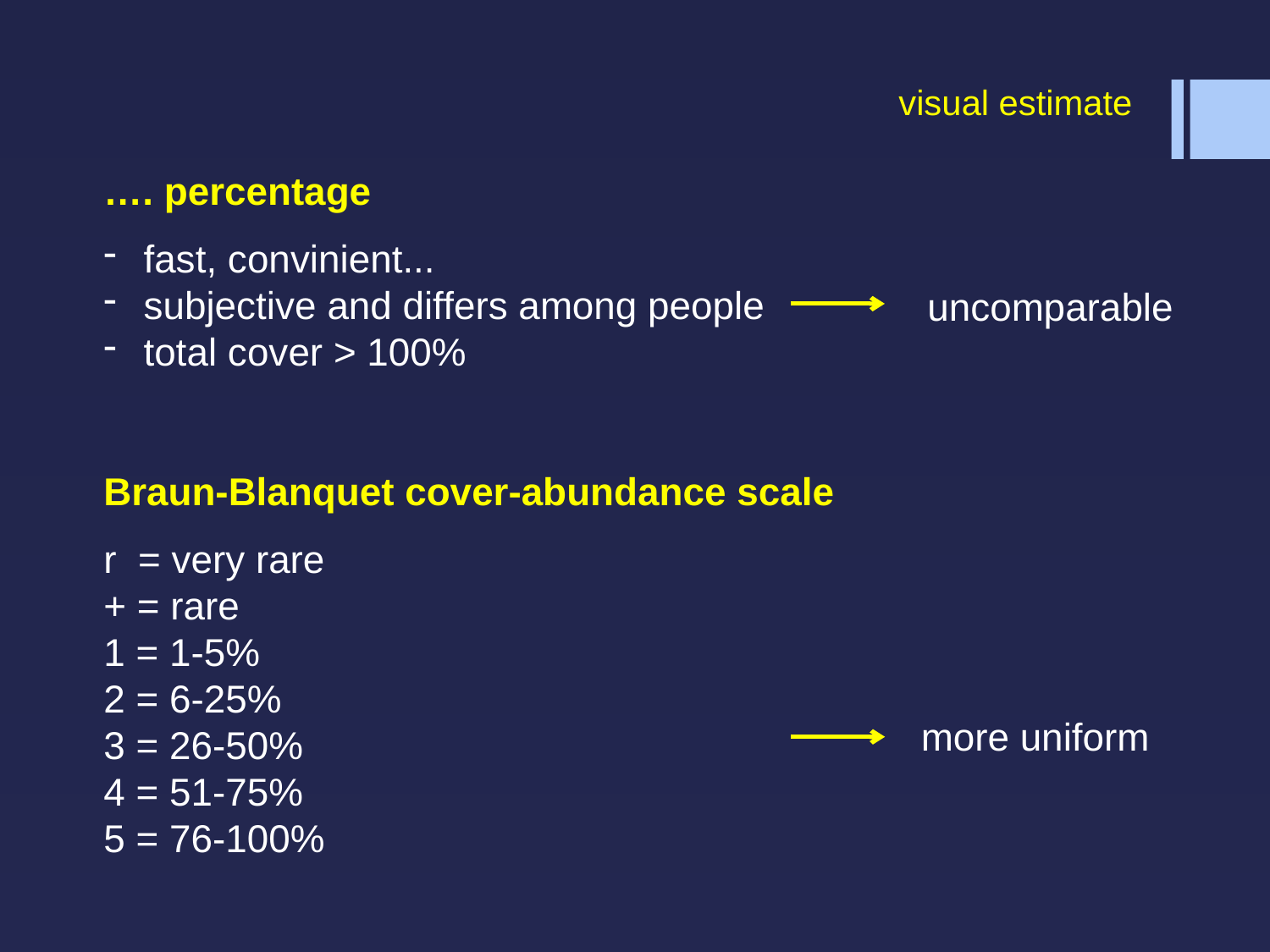

visual estimate
…. percentage

fast, convinient...
subjective and differs among people
total cover > 100%

Braun-Blanquet cover-abundance scale

r  = very rare
+ = rare
1 = 1-5%
2 = 6-25%
3 = 26-50%
4 = 51-75%
5 = 76-100%
uncomparable
 more uniform